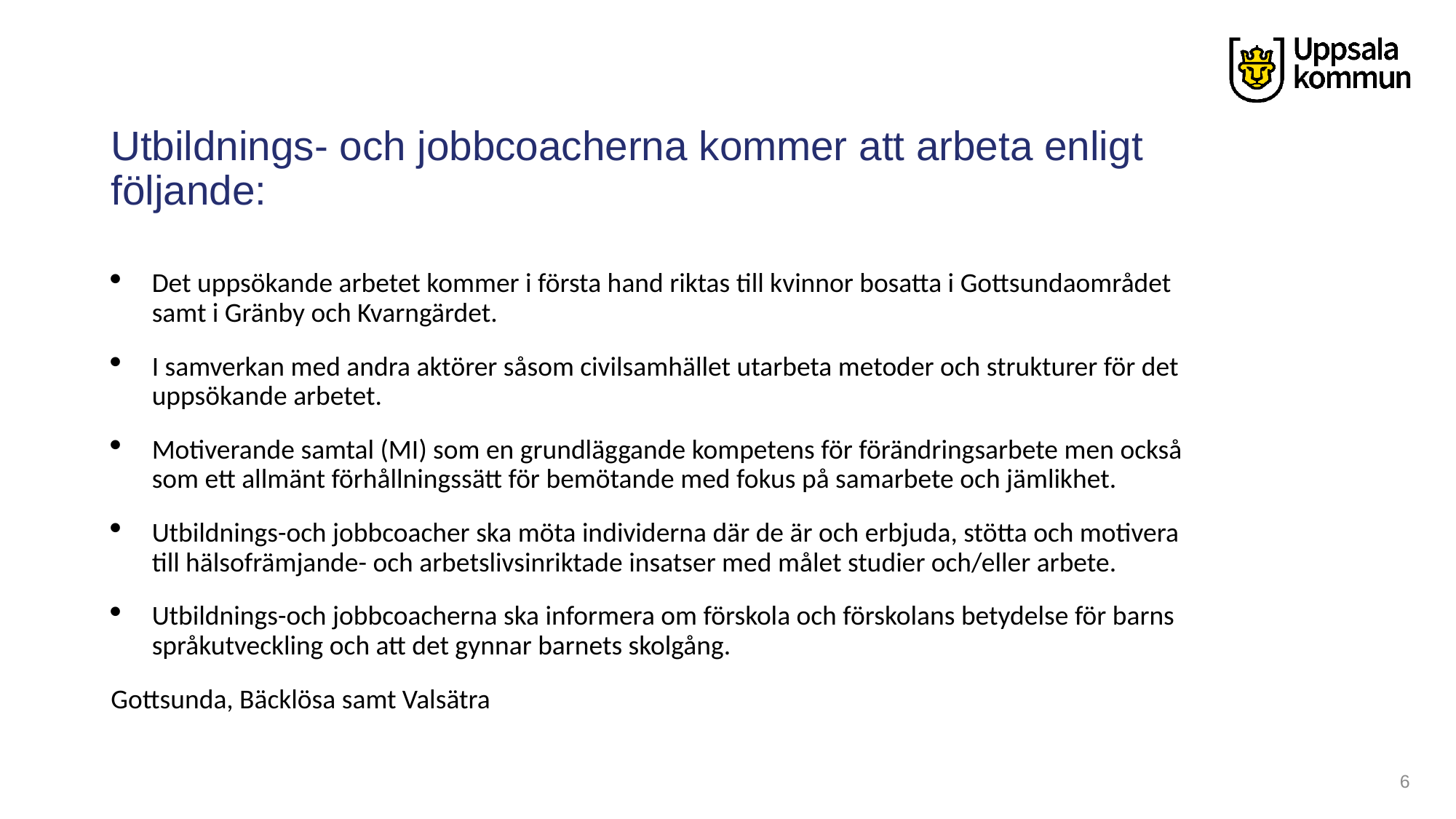

# Utbildnings- och jobbcoacherna kommer att arbeta enligt följande:

Det uppsökande arbetet kommer i första hand riktas till kvinnor bosatta i Gottsundaområdet samt i Gränby och Kvarngärdet.
I samverkan med andra aktörer såsom civilsamhället utarbeta metoder och strukturer för det uppsökande arbetet.
Motiverande samtal (MI) som en grundläggande kompetens för förändringsarbete men också som ett allmänt förhållningssätt för bemötande med fokus på samarbete och jämlikhet.
Utbildnings-och jobbcoacher ska möta individerna där de är och erbjuda, stötta och motivera till hälsofrämjande- och arbetslivsinriktade insatser med målet studier och/eller arbete.
Utbildnings-och jobbcoacherna ska informera om förskola och förskolans betydelse för barns språkutveckling och att det gynnar barnets skolgång.
Gottsunda, Bäcklösa samt Valsätra

6